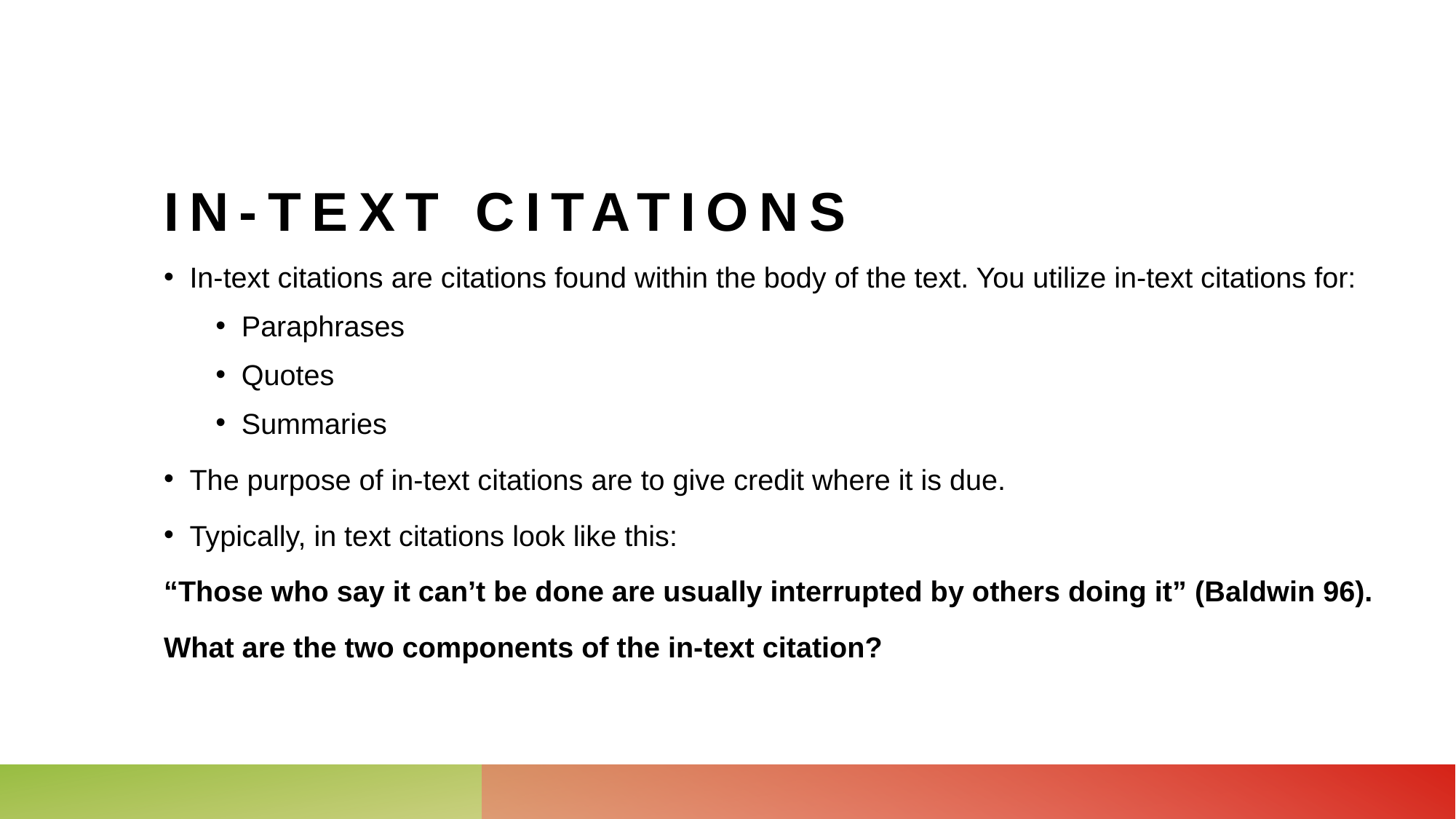

# In-text citations
In-text citations are citations found within the body of the text. You utilize in-text citations for:
Paraphrases
Quotes
Summaries
The purpose of in-text citations are to give credit where it is due.
Typically, in text citations look like this:
“Those who say it can’t be done are usually interrupted by others doing it” (Baldwin 96).
What are the two components of the in-text citation?